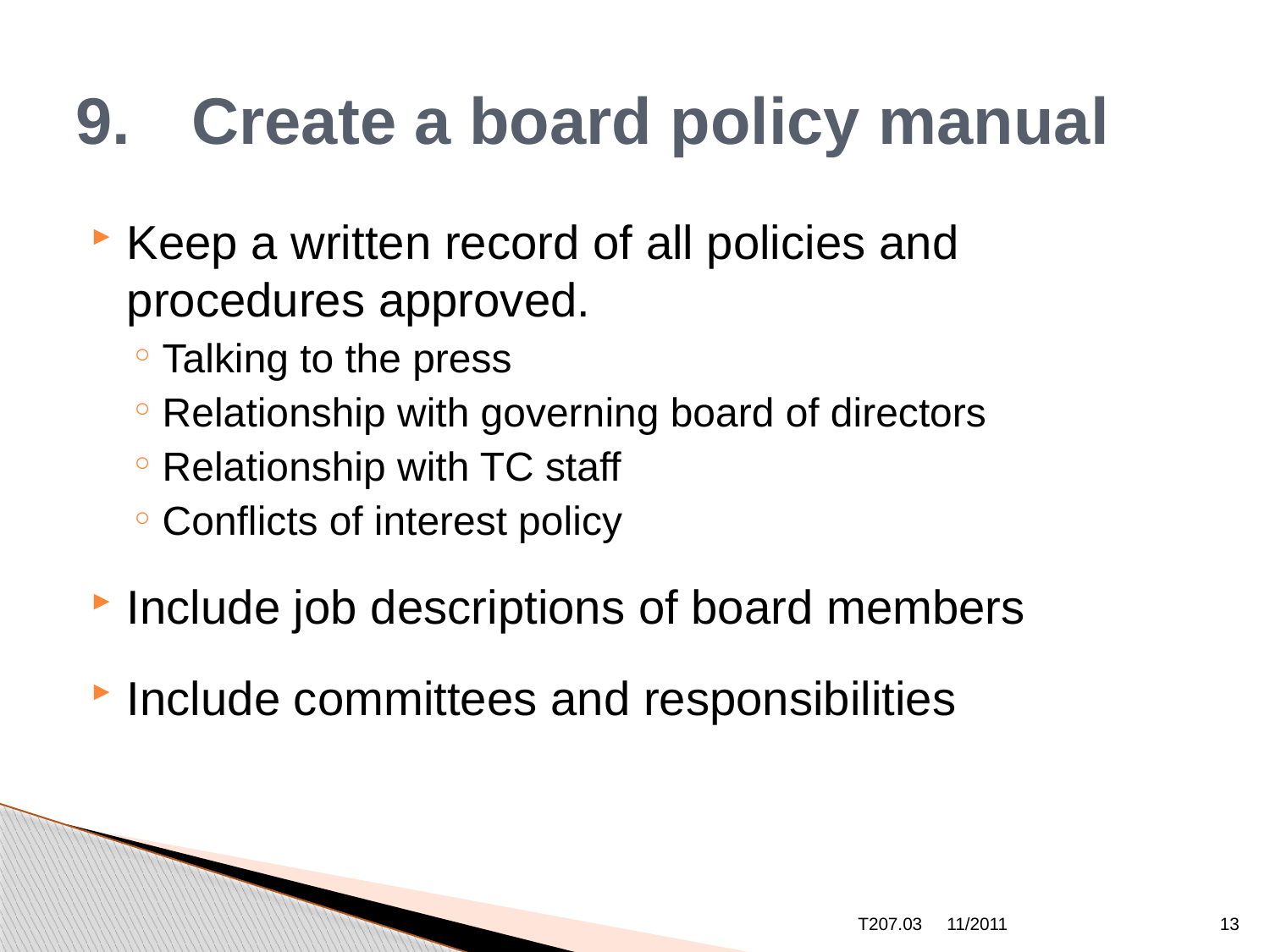

# 9.	Create a board policy manual
Keep a written record of all policies and procedures approved.
Talking to the press
Relationship with governing board of directors
Relationship with TC staff
Conflicts of interest policy
Include job descriptions of board members
Include committees and responsibilities

T207.03
11/2011
13